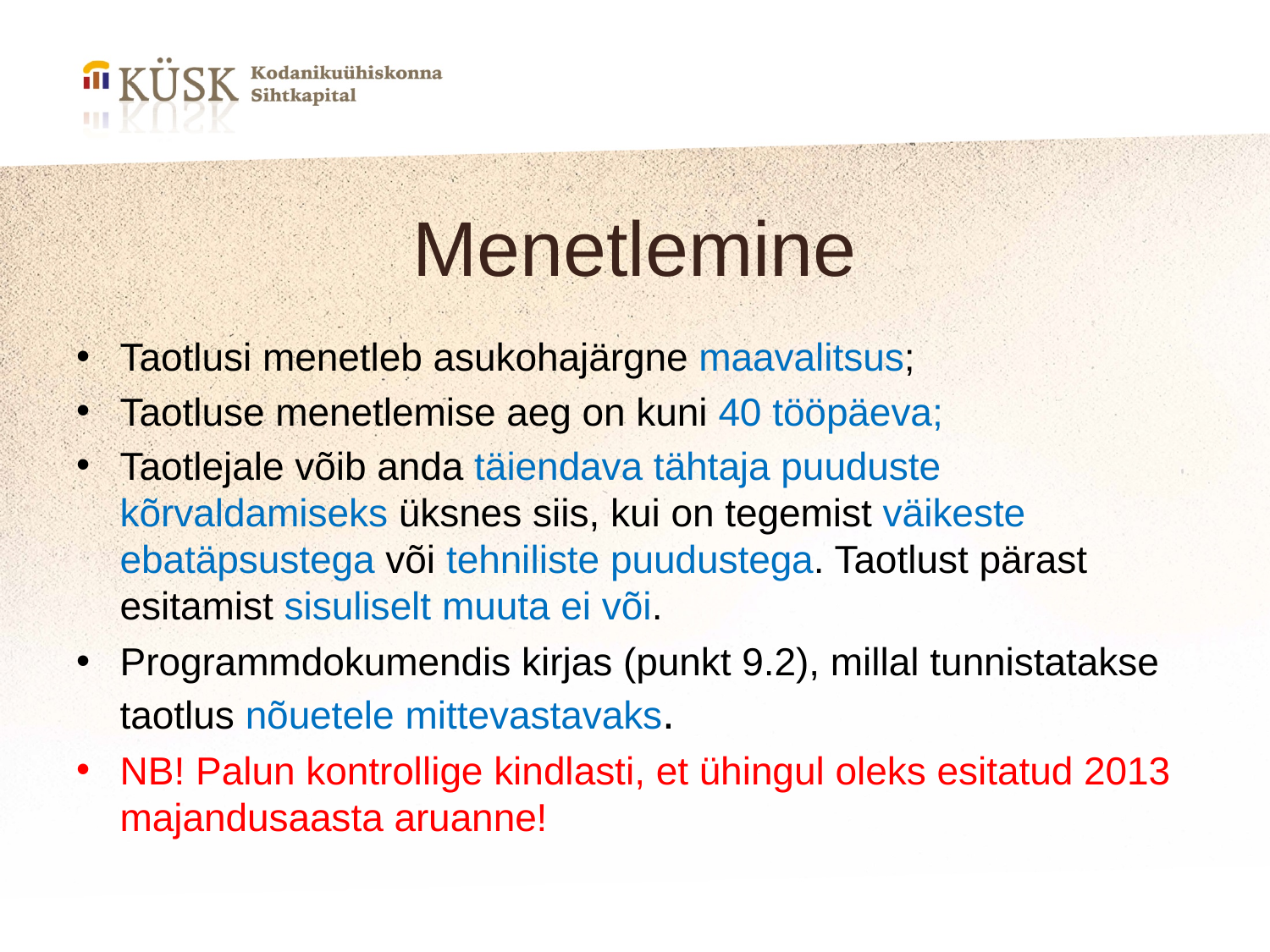

# Menetlemine
Taotlusi menetleb asukohajärgne maavalitsus;
Taotluse menetlemise aeg on kuni 40 tööpäeva;
Taotlejale võib anda täiendava tähtaja puuduste kõrvaldamiseks üksnes siis, kui on tegemist väikeste ebatäpsustega või tehniliste puudustega. Taotlust pärast esitamist sisuliselt muuta ei või.
Programmdokumendis kirjas (punkt 9.2), millal tunnistatakse taotlus nõuetele mittevastavaks.
NB! Palun kontrollige kindlasti, et ühingul oleks esitatud 2013 majandusaasta aruanne!